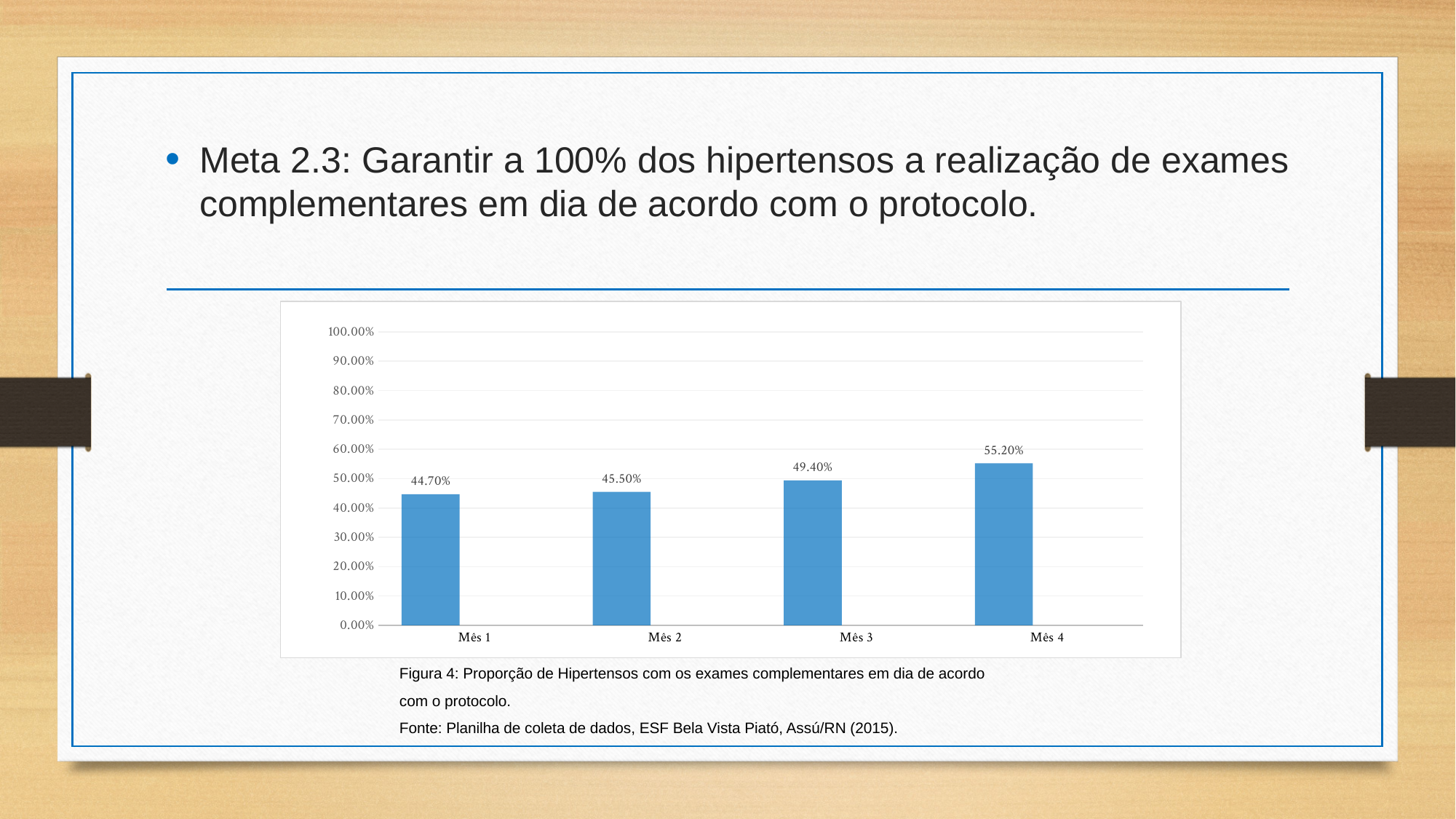

Meta 2.3: Garantir a 100% dos hipertensos a realização de exames complementares em dia de acordo com o protocolo.

### Chart

| Category | Colunas3 | Colunas2 | Colunas1 |
|---|---|---|---|
| Mês 1 | 0.447 | None | None |
| Mês 2 | 0.455 | None | None |
| Mês 3 | 0.494 | None | None |
| Mês 4 | 0.552 | None | None |
Figura 4: Proporção de Hipertensos com os exames complementares em dia de acordo
com o protocolo.
Fonte: Planilha de coleta de dados, ESF Bela Vista Piató, Assú/RN (2015).